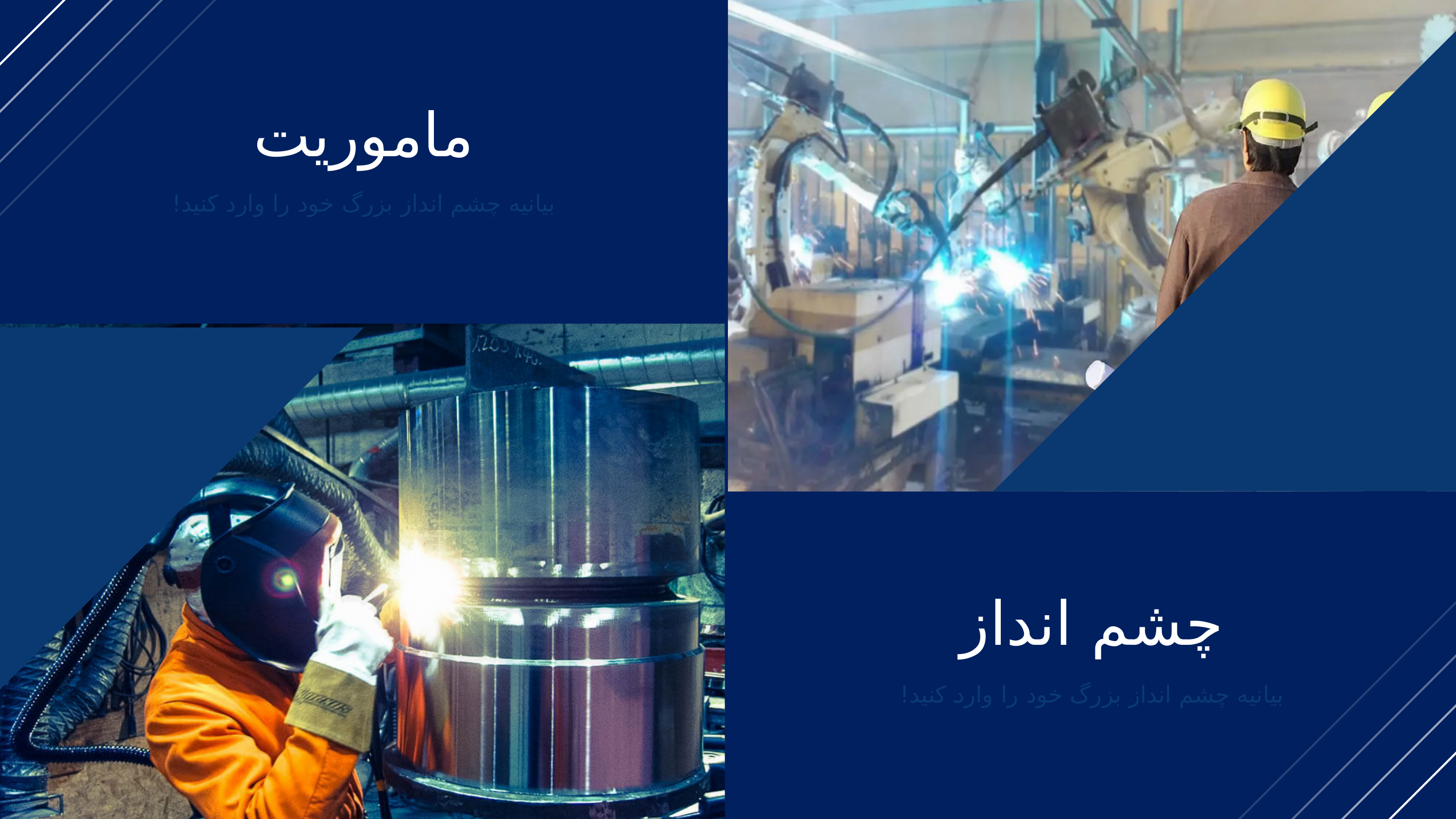

ماموریت
بیانیه چشم انداز بزرگ خود را وارد کنید!

چشم انداز
بیانیه چشم انداز بزرگ خود را وارد کنید!